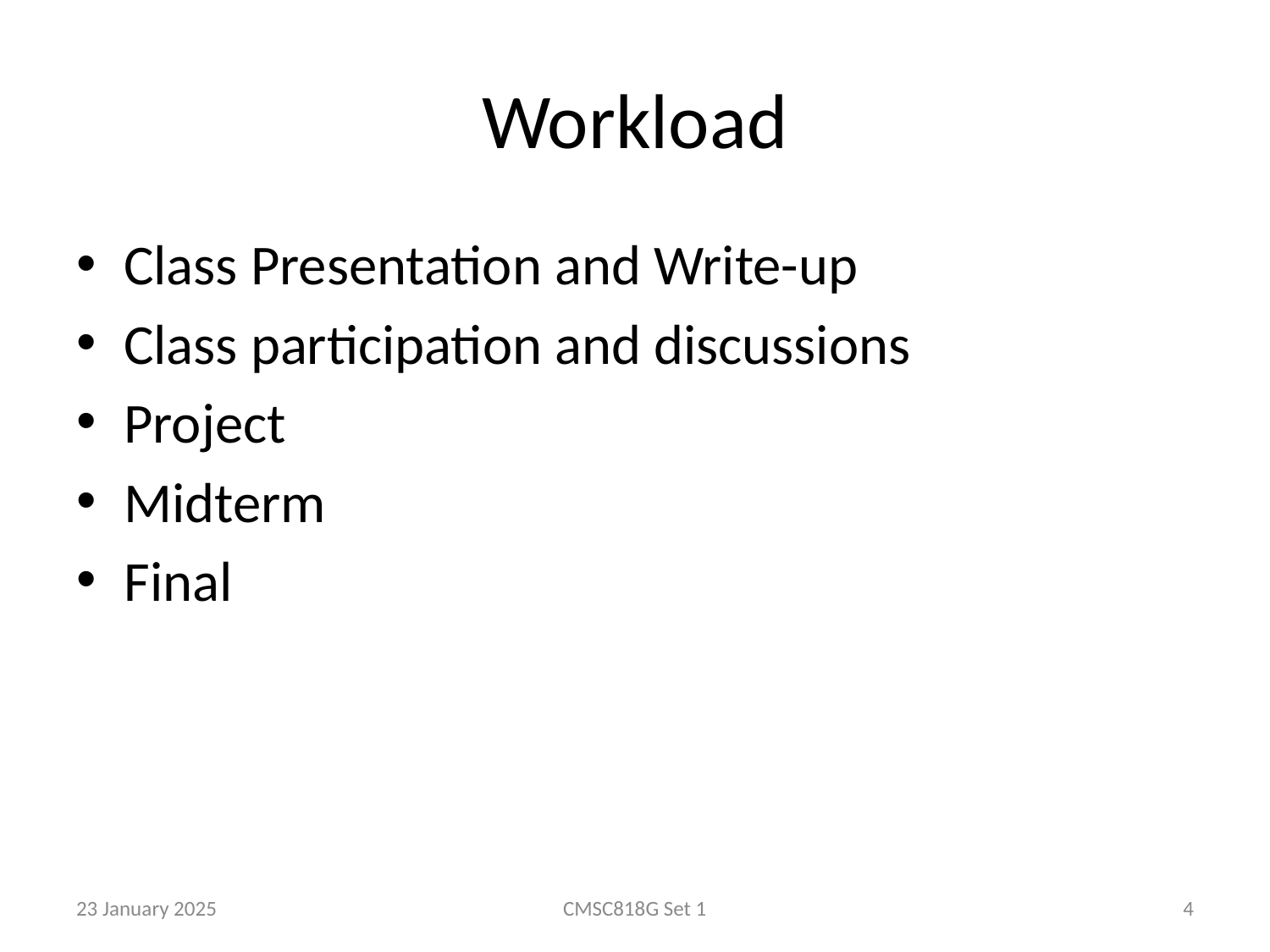

# Workload
Class Presentation and Write-up
Class participation and discussions
Project
Midterm
Final
23 January 2025
CMSC818G Set 1
4